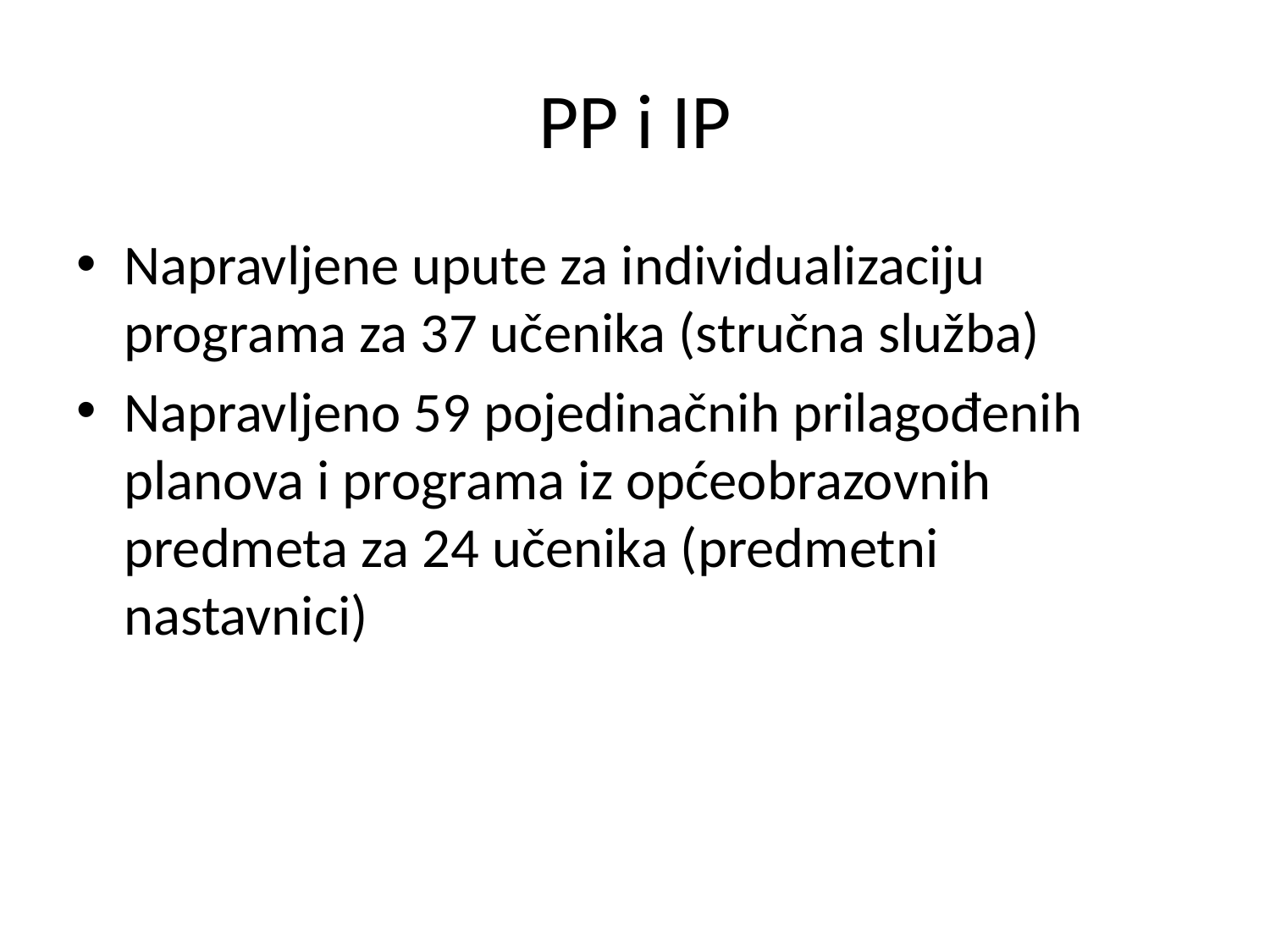

# PP i IP
Napravljene upute za individualizaciju programa za 37 učenika (stručna služba)
Napravljeno 59 pojedinačnih prilagođenih planova i programa iz općeobrazovnih predmeta za 24 učenika (predmetni nastavnici)